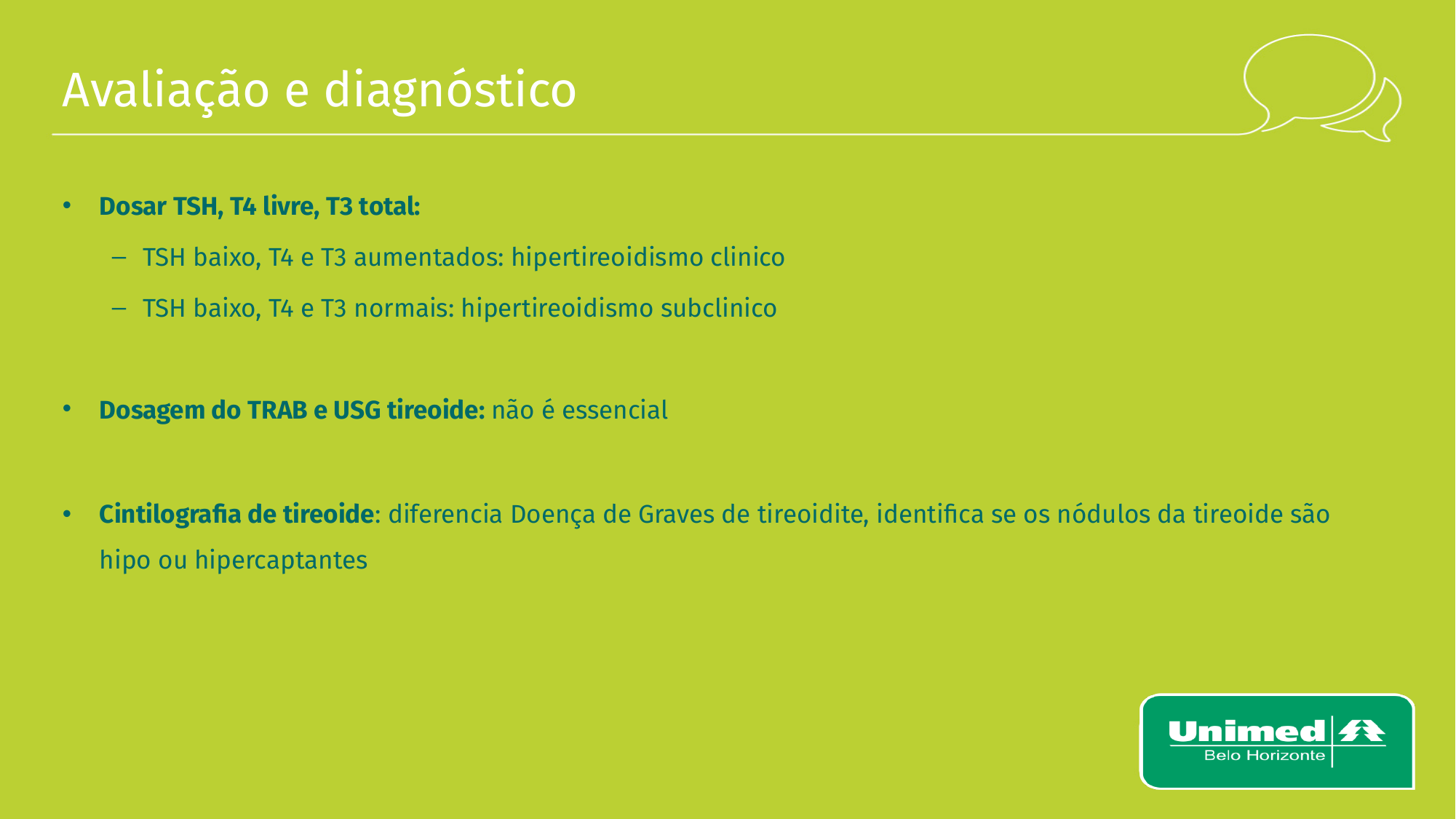

# Avaliação e diagnóstico
Dosar TSH, T4 livre, T3 total:
TSH baixo, T4 e T3 aumentados: hipertireoidismo clinico
TSH baixo, T4 e T3 normais: hipertireoidismo subclinico

Dosagem do TRAB e USG tireoide: não é essencial

Cintilografia de tireoide: diferencia Doença de Graves de tireoidite, identifica se os nódulos da tireoide são hipo ou hipercaptantes